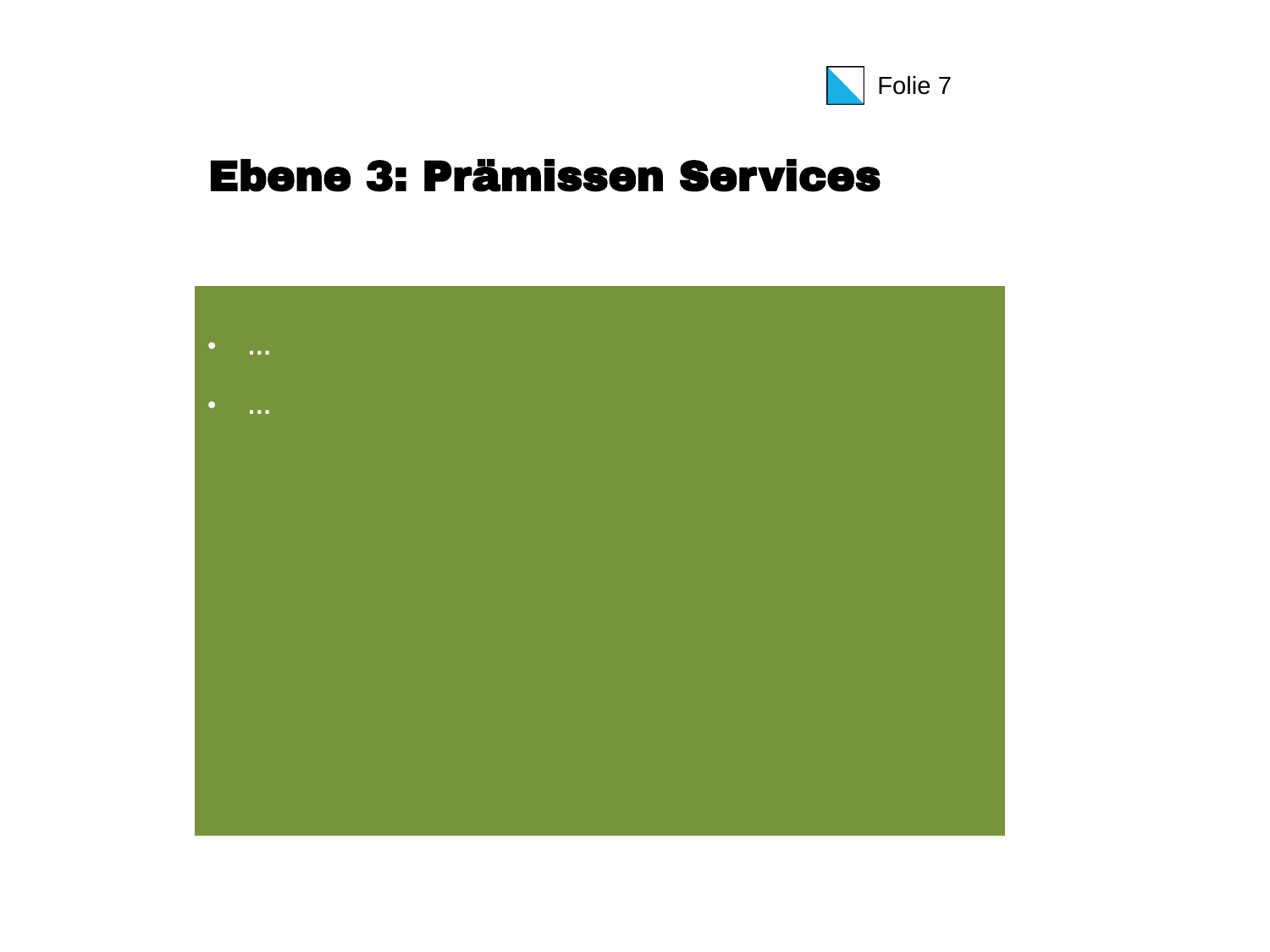

# Ebene 3: Prämissen Services

…

…